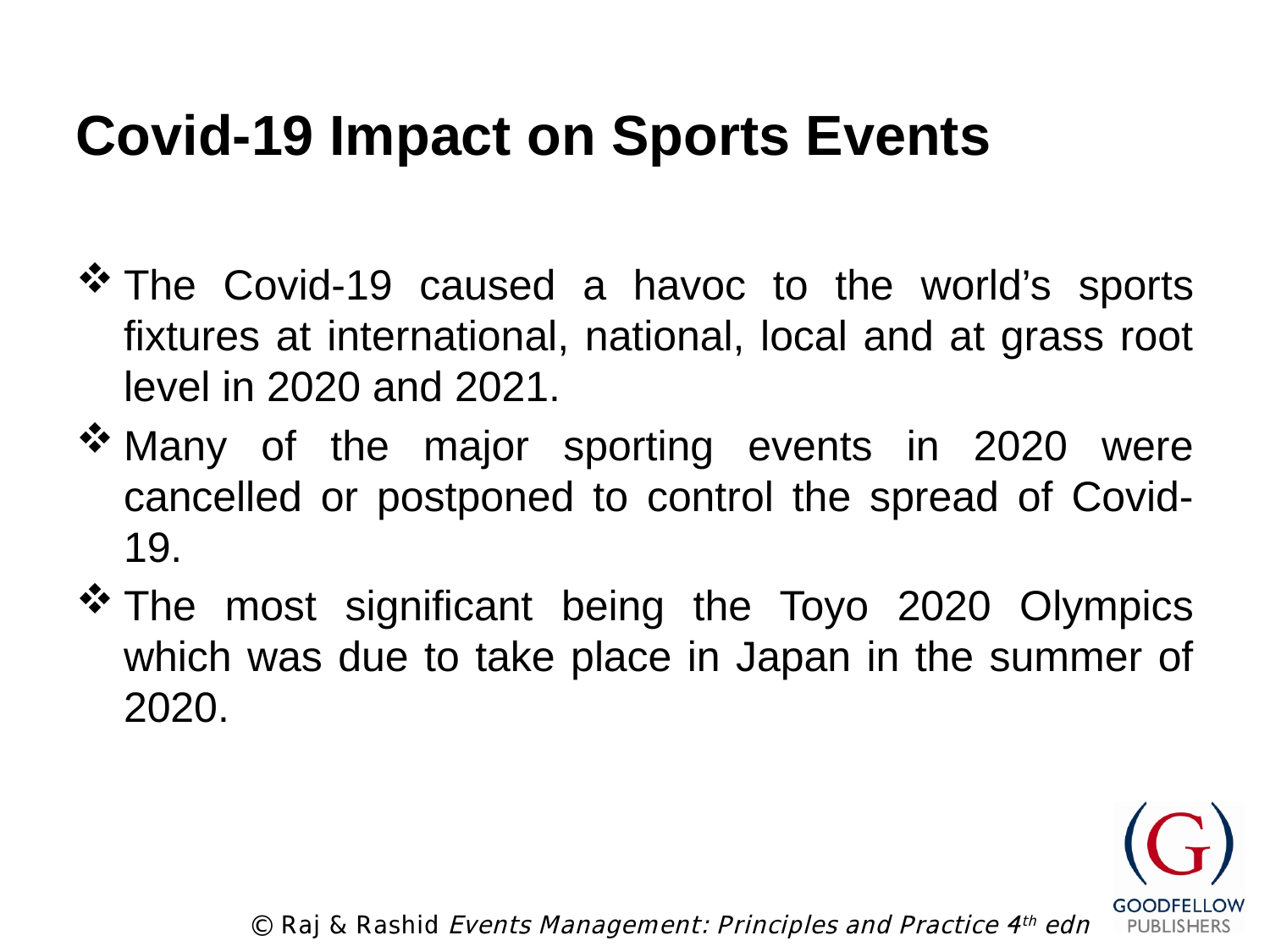

# Covid-19 Impact on Sports Events
The Covid-19 caused a havoc to the world’s sports fixtures at international, national, local and at grass root level in 2020 and 2021.
Many of the major sporting events in 2020 were cancelled or postponed to control the spread of Covid-19.
The most significant being the Toyo 2020 Olympics which was due to take place in Japan in the summer of 2020.